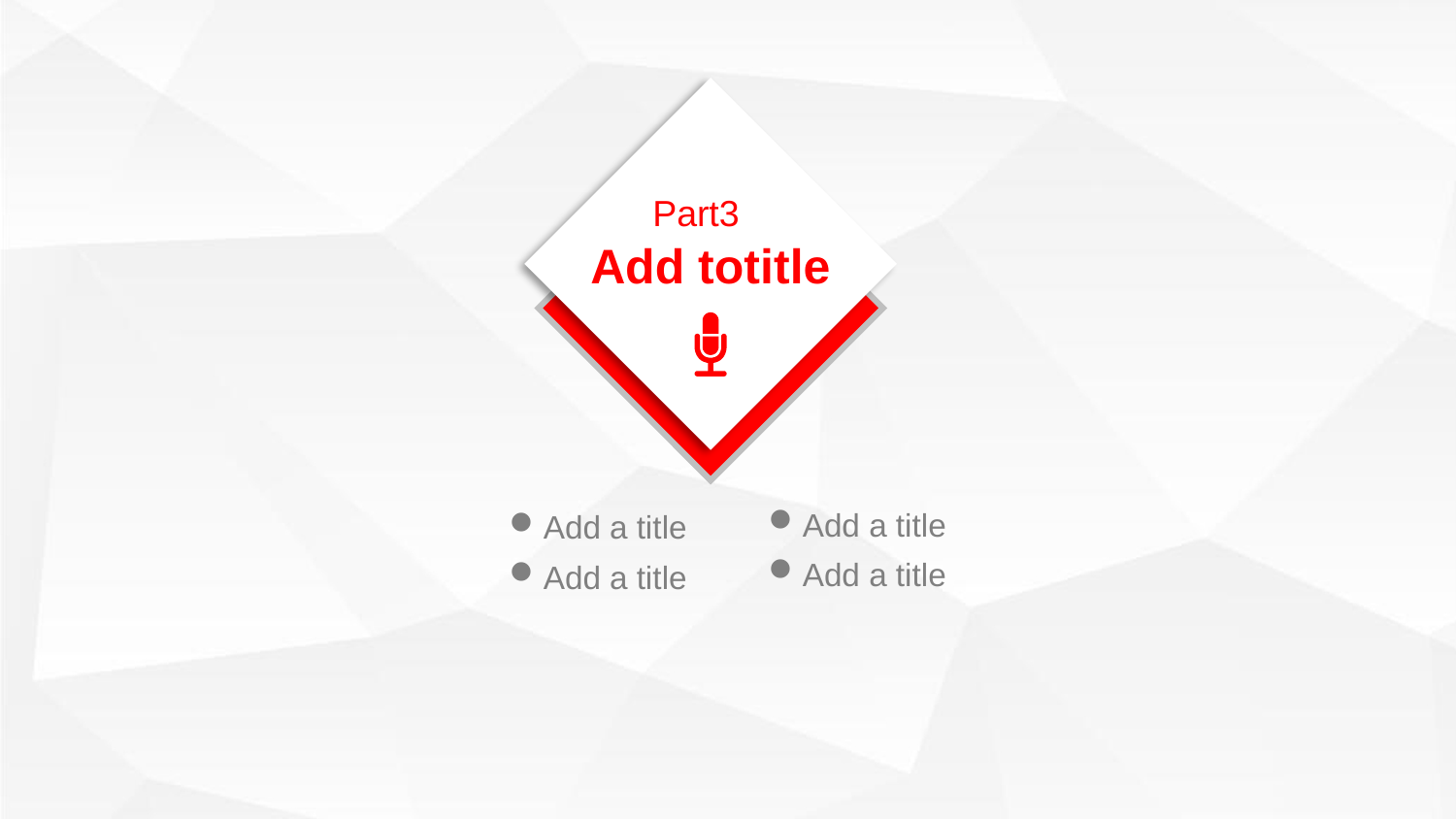

Part3
Add totitle

Add a title
Add a title
Add a title
Add a title